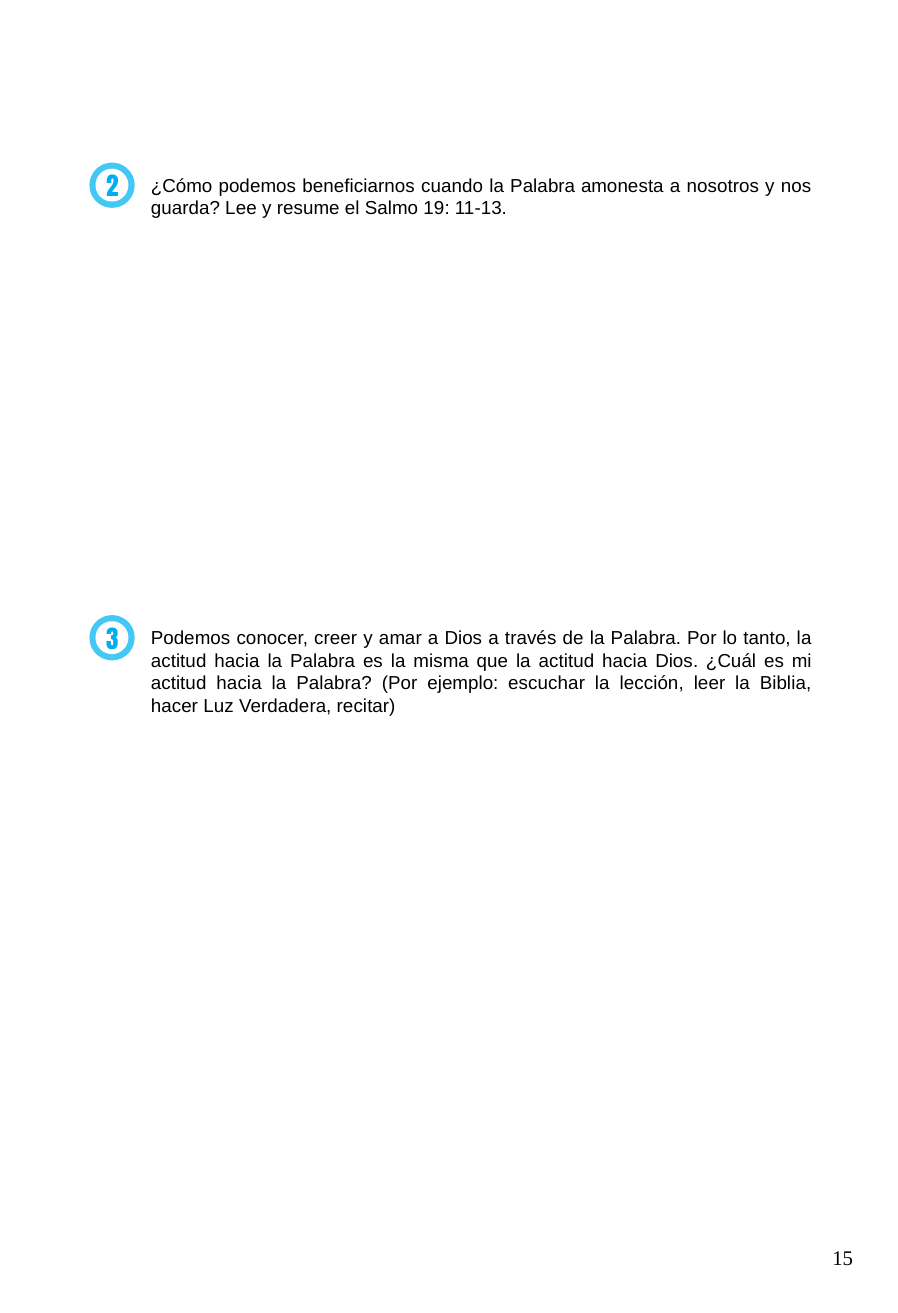

¿Cómo podemos beneficiarnos cuando la Palabra amonesta a nosotros y nos guarda? Lee y resume el Salmo 19: 11-13.
2

Podemos conocer, creer y amar a Dios a través de la Palabra. Por lo tanto, la actitud hacia la Palabra es la misma que la actitud hacia Dios. ¿Cuál es mi actitud hacia la Palabra? (Por ejemplo: escuchar la lección, leer la Biblia, hacer Luz Verdadera, recitar)
3
15